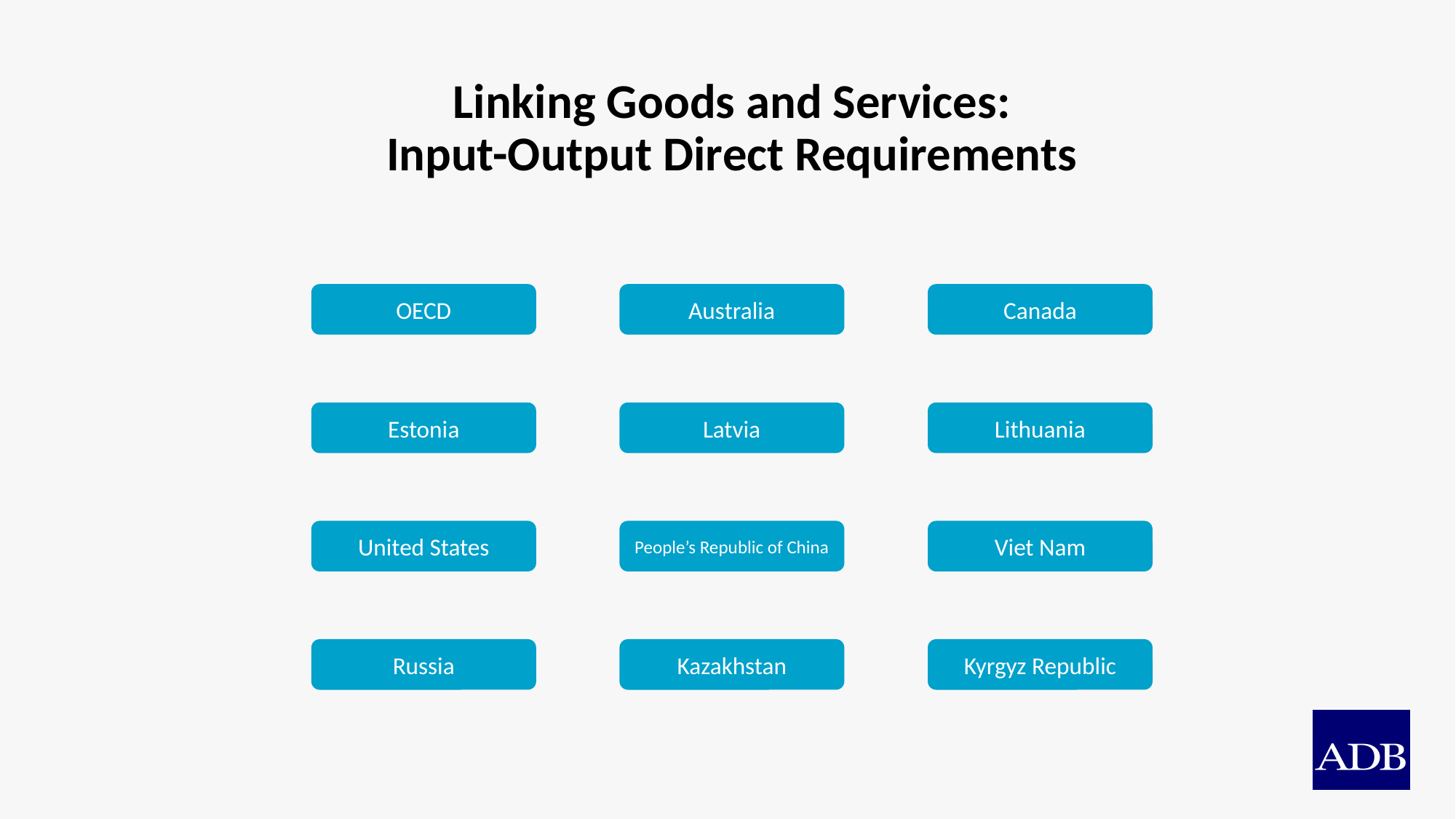

# Linking Goods and Services: Input-Output Direct Requirements
OECD
Australia
Canada
Estonia
Latvia
Lithuania
United States
People’s Republic of China
Viet Nam
Russia
Kazakhstan
Kyrgyz Republic